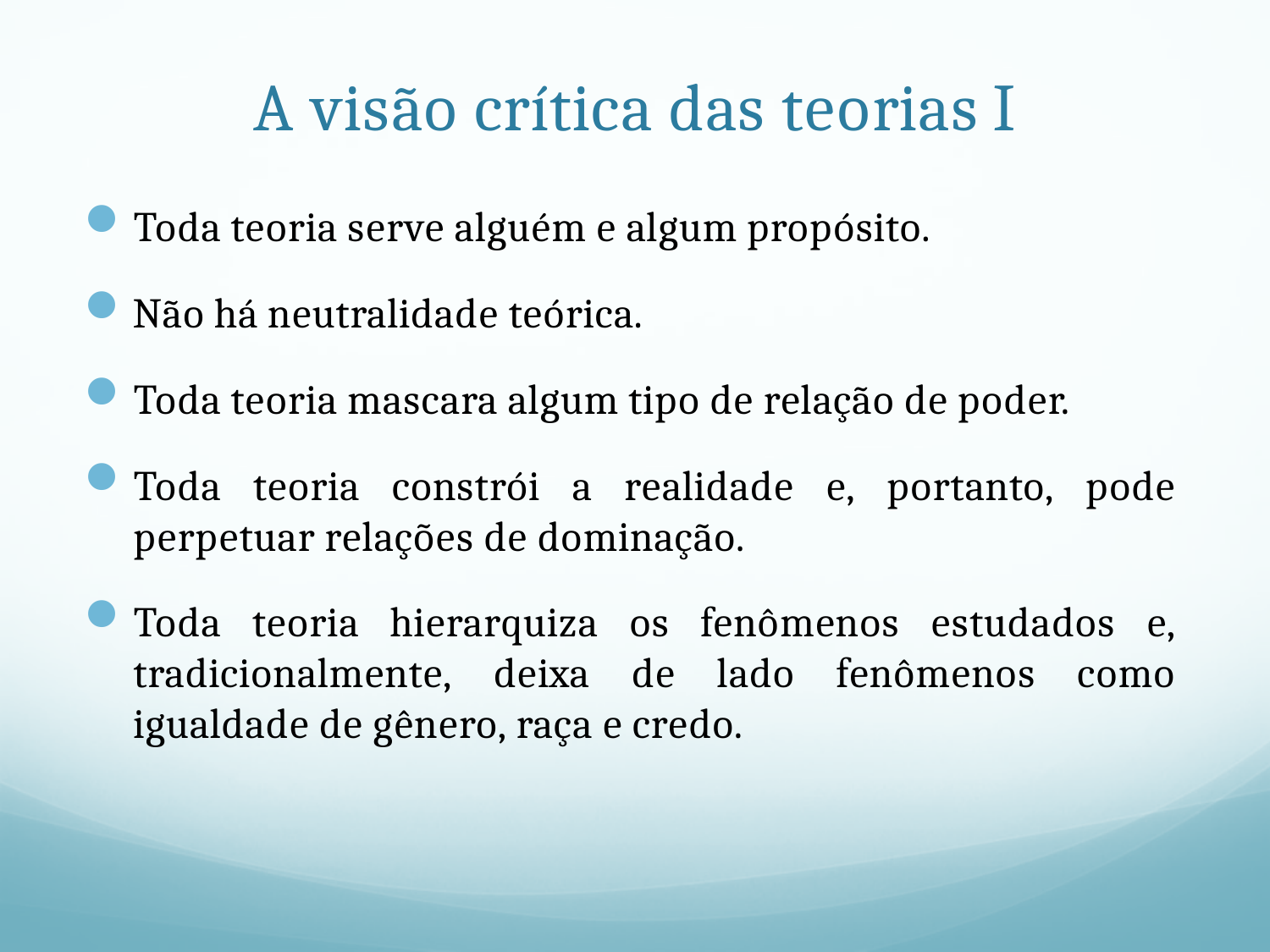

# A visão crítica das teorias I
Toda teoria serve alguém e algum propósito.
Não há neutralidade teórica.
Toda teoria mascara algum tipo de relação de poder.
Toda teoria constrói a realidade e, portanto, pode perpetuar relações de dominação.
Toda teoria hierarquiza os fenômenos estudados e, tradicionalmente, deixa de lado fenômenos como igualdade de gênero, raça e credo.